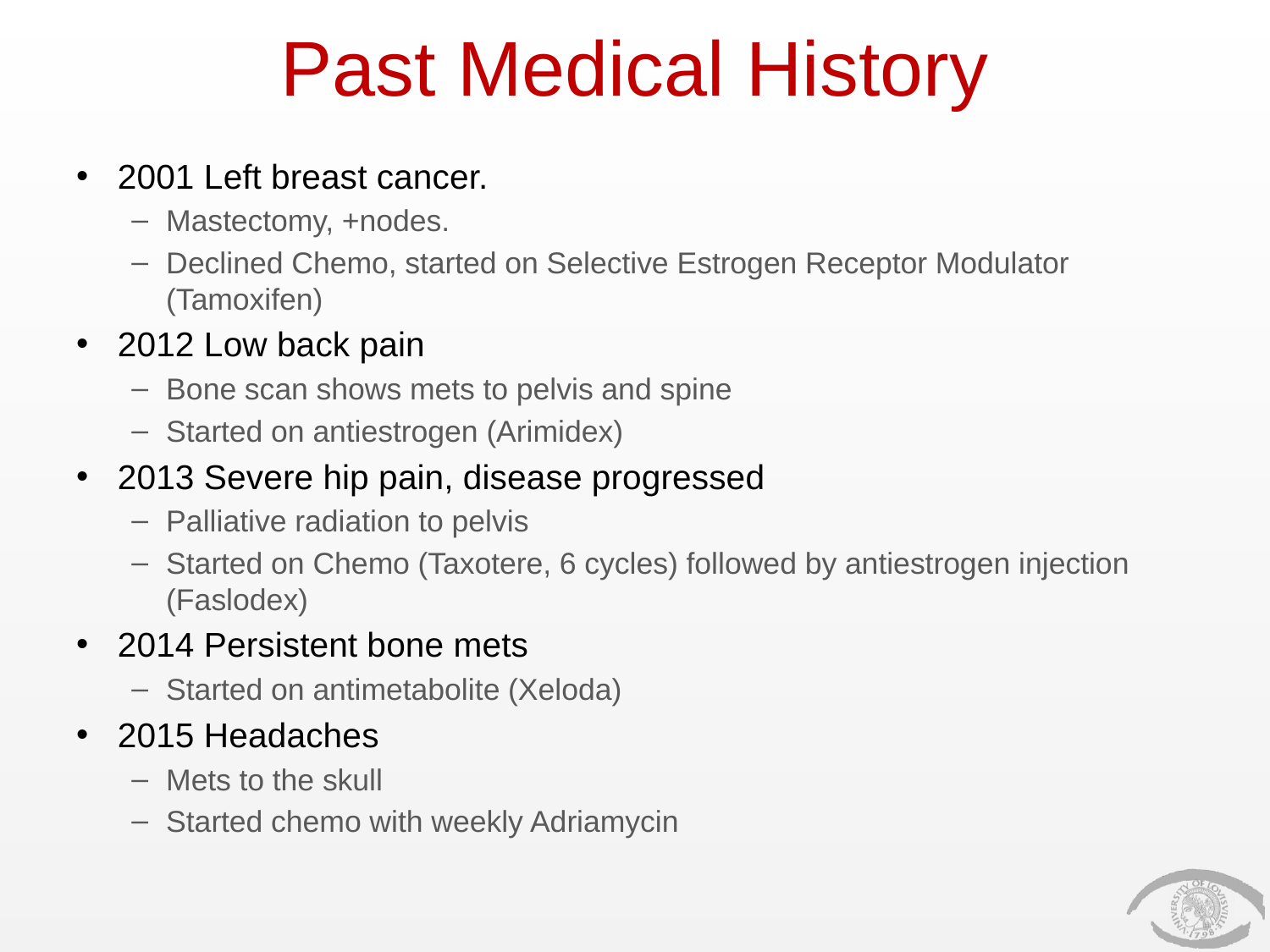

# Past Medical History
2001 Left breast cancer.
Mastectomy, +nodes.
Declined Chemo, started on Selective Estrogen Receptor Modulator (Tamoxifen)
2012 Low back pain
Bone scan shows mets to pelvis and spine
Started on antiestrogen (Arimidex)
2013 Severe hip pain, disease progressed
Palliative radiation to pelvis
Started on Chemo (Taxotere, 6 cycles) followed by antiestrogen injection (Faslodex)
2014 Persistent bone mets
Started on antimetabolite (Xeloda)
2015 Headaches
Mets to the skull
Started chemo with weekly Adriamycin